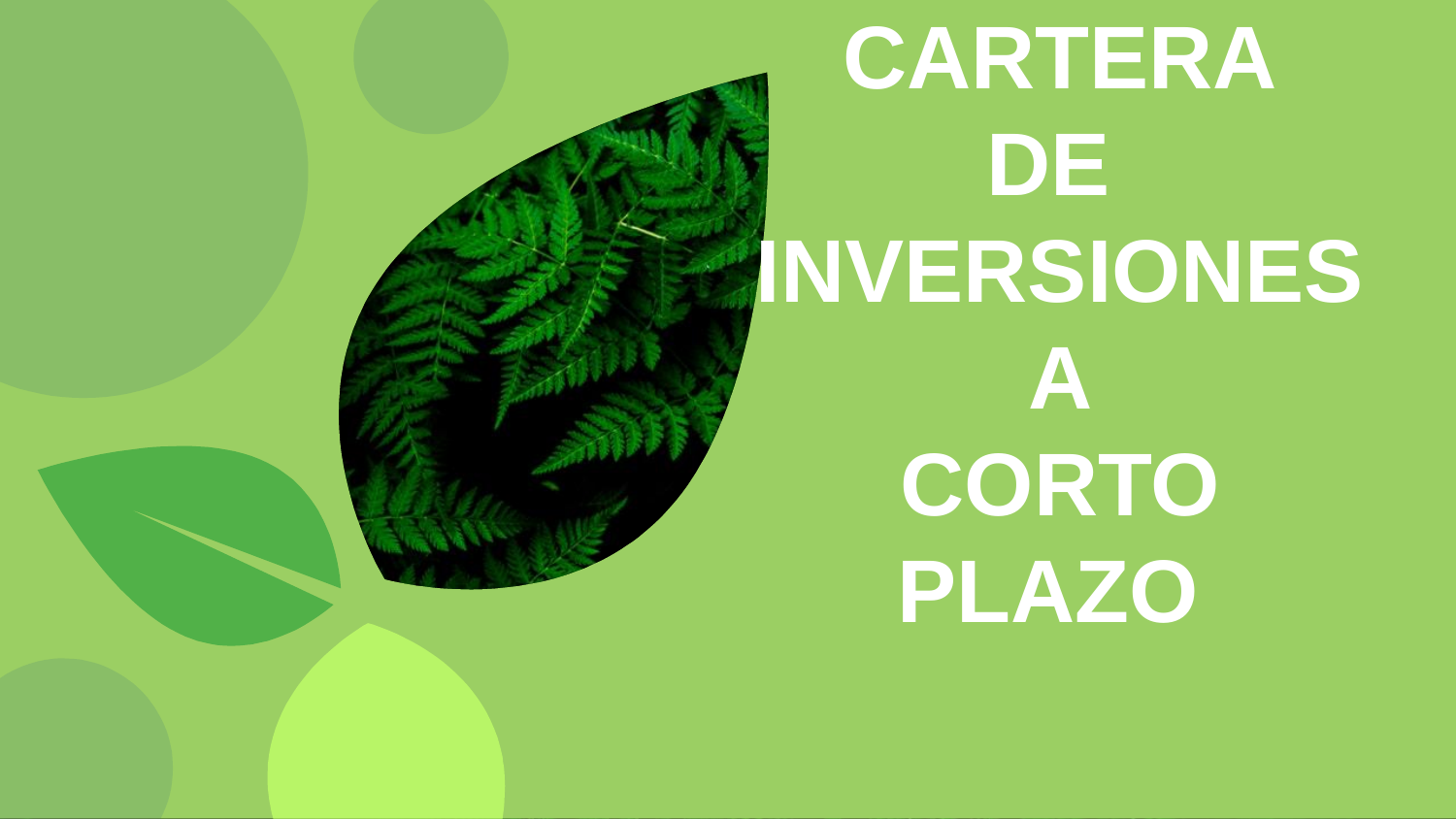

# CARTERA DE INVERSIONES A CORTO PLAZO